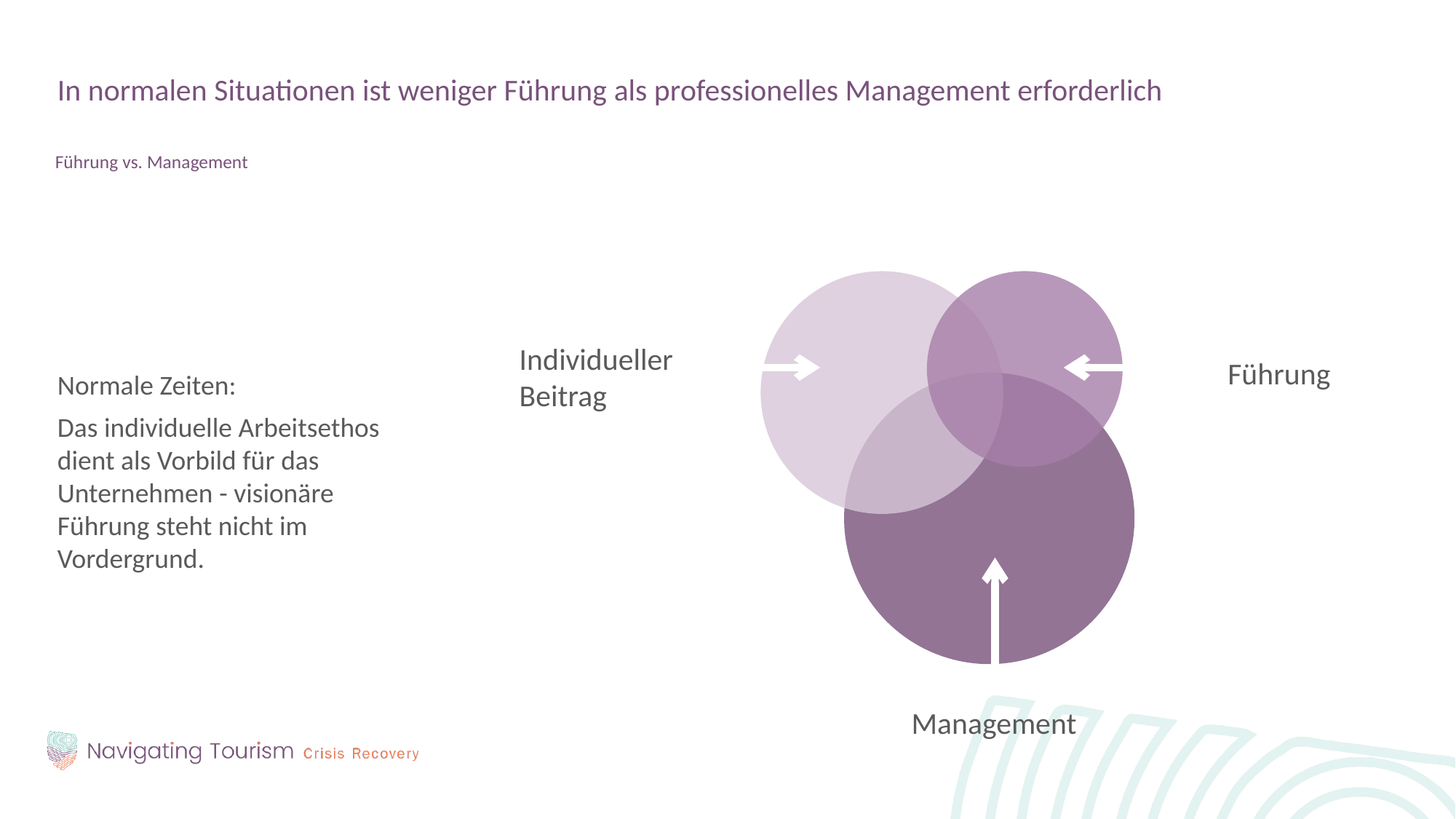

In normalen Situationen ist weniger Führung als professionelles Management erforderlich
Führung vs. Management
Normale Zeiten:
Das individuelle Arbeitsethos dient als Vorbild für das Unternehmen - visionäre Führung steht nicht im Vordergrund.

Individueller
Beitrag
Führung

Management